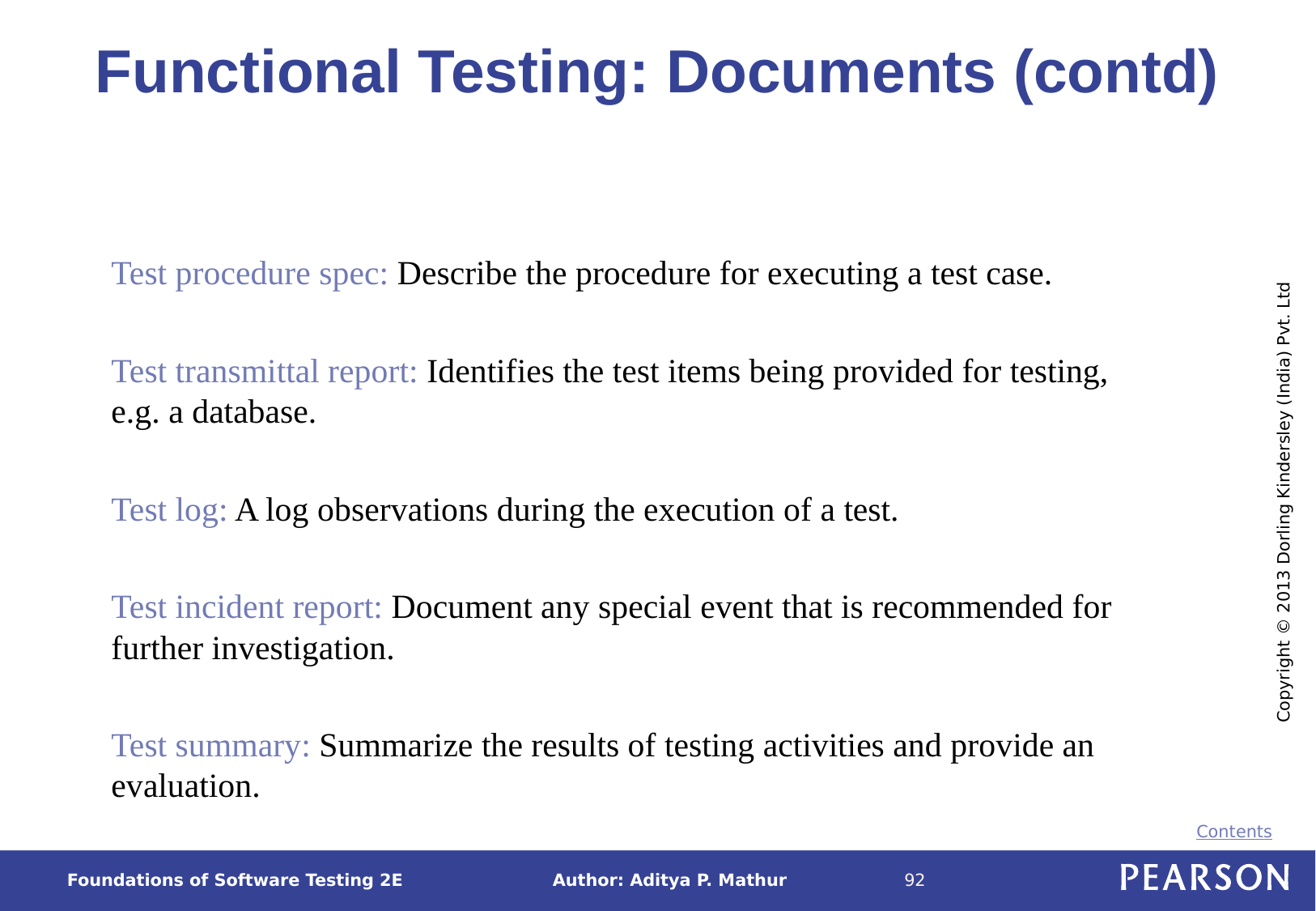

# Functional Testing: Documents (contd)
Test procedure spec: Describe the procedure for executing a test case.
Test transmittal report: Identifies the test items being provided for testing, e.g. a database.
Test log: A log observations during the execution of a test.
Test incident report: Document any special event that is recommended for further investigation.
Test summary: Summarize the results of testing activities and provide an evaluation.